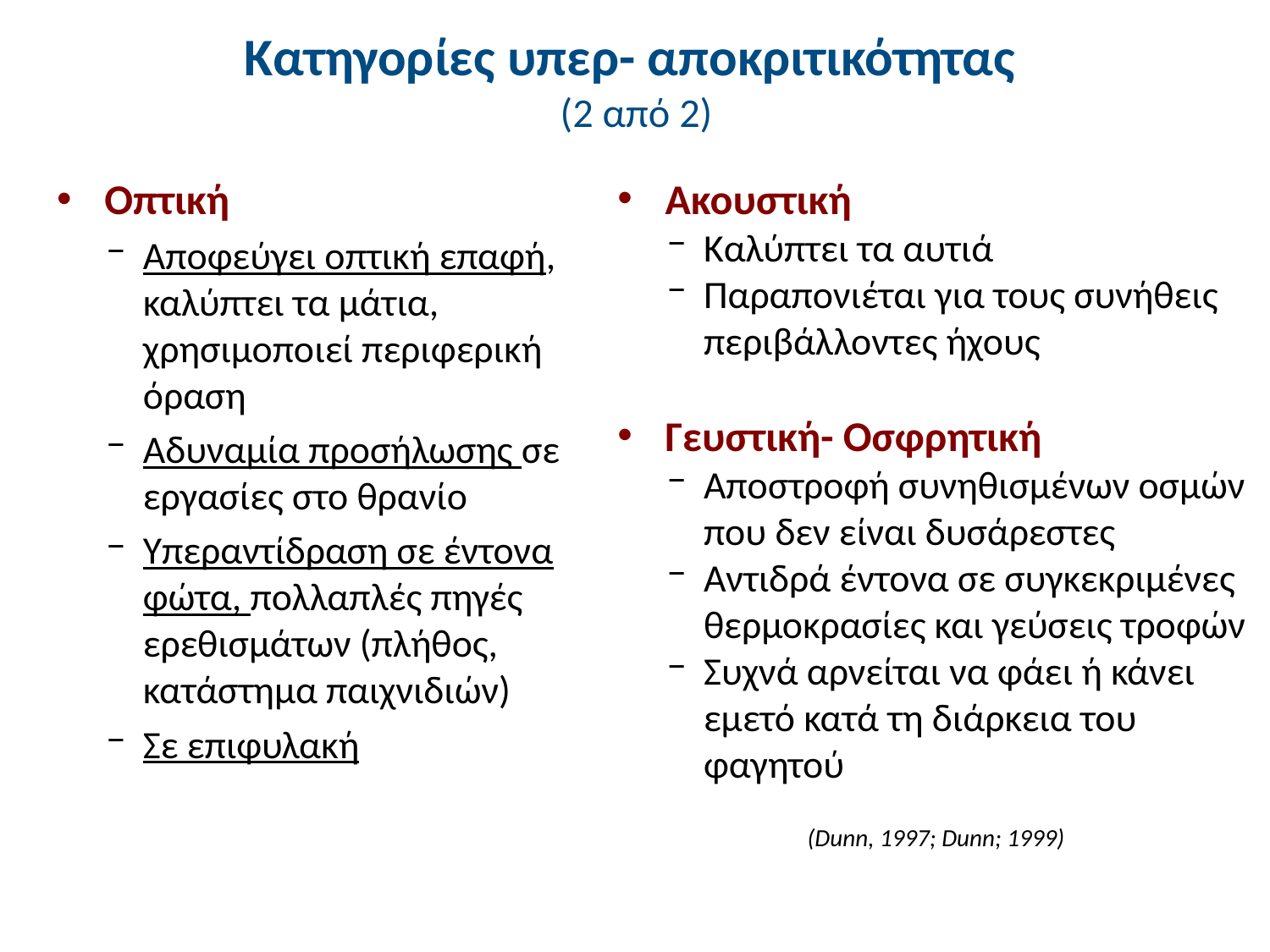

# Κατηγορίες υπερ- αποκριτικότητας (2 από 2)
Οπτική
Αποφεύγει οπτική επαφή, καλύπτει τα μάτια, χρησιμοποιεί περιφερική όραση
Αδυναμία προσήλωσης σε εργασίες στο θρανίο
Υπεραντίδραση σε έντονα φώτα, πολλαπλές πηγές ερεθισμάτων (πλήθος, κατάστημα παιχνιδιών)
Σε επιφυλακή
Ακουστική
Καλύπτει τα αυτιά
Παραπονιέται για τους συνήθεις περιβάλλοντες ήχους

Γευστική- Οσφρητική
Αποστροφή συνηθισμένων οσμών  που δεν είναι δυσάρεστες
Αντιδρά έντονα σε συγκεκριμένες θερμοκρασίες και γεύσεις τροφών
Συχνά αρνείται να φάει ή κάνει εμετό κατά τη διάρκεια του φαγητού
(Dunn, 1997; Dunn; 1999)